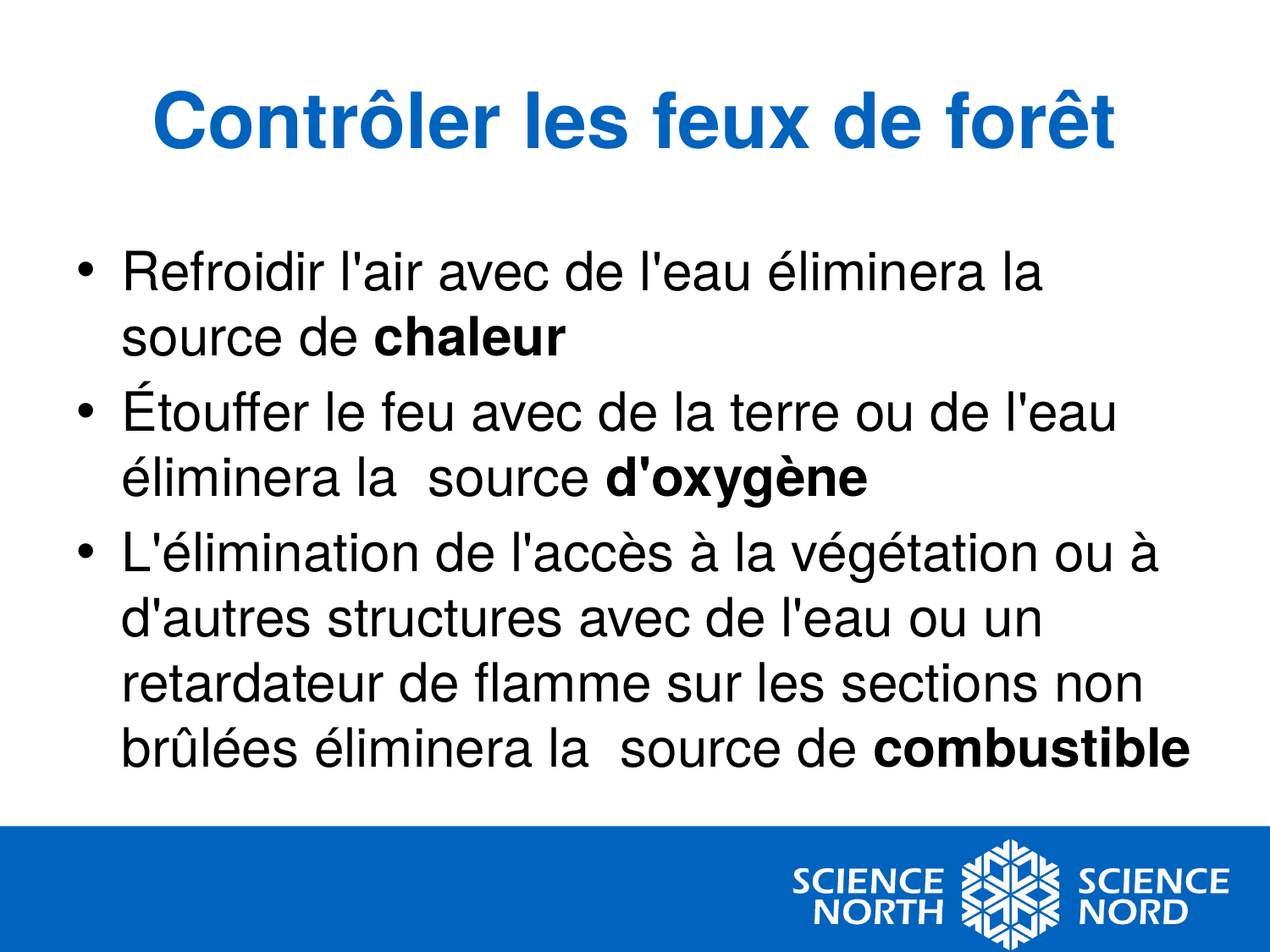

# Contrôler les feux de forêt

Refroidir l'air avec de l'eau éliminera la  source de chaleur
Étouffer le feu avec de la terre ou de l'eau éliminera la  source d'oxygène
L'élimination de l'accès à la végétation ou à d'autres structures avec de l'eau ou un retardateur de flamme sur les sections non brûlées éliminera la  source de combustible